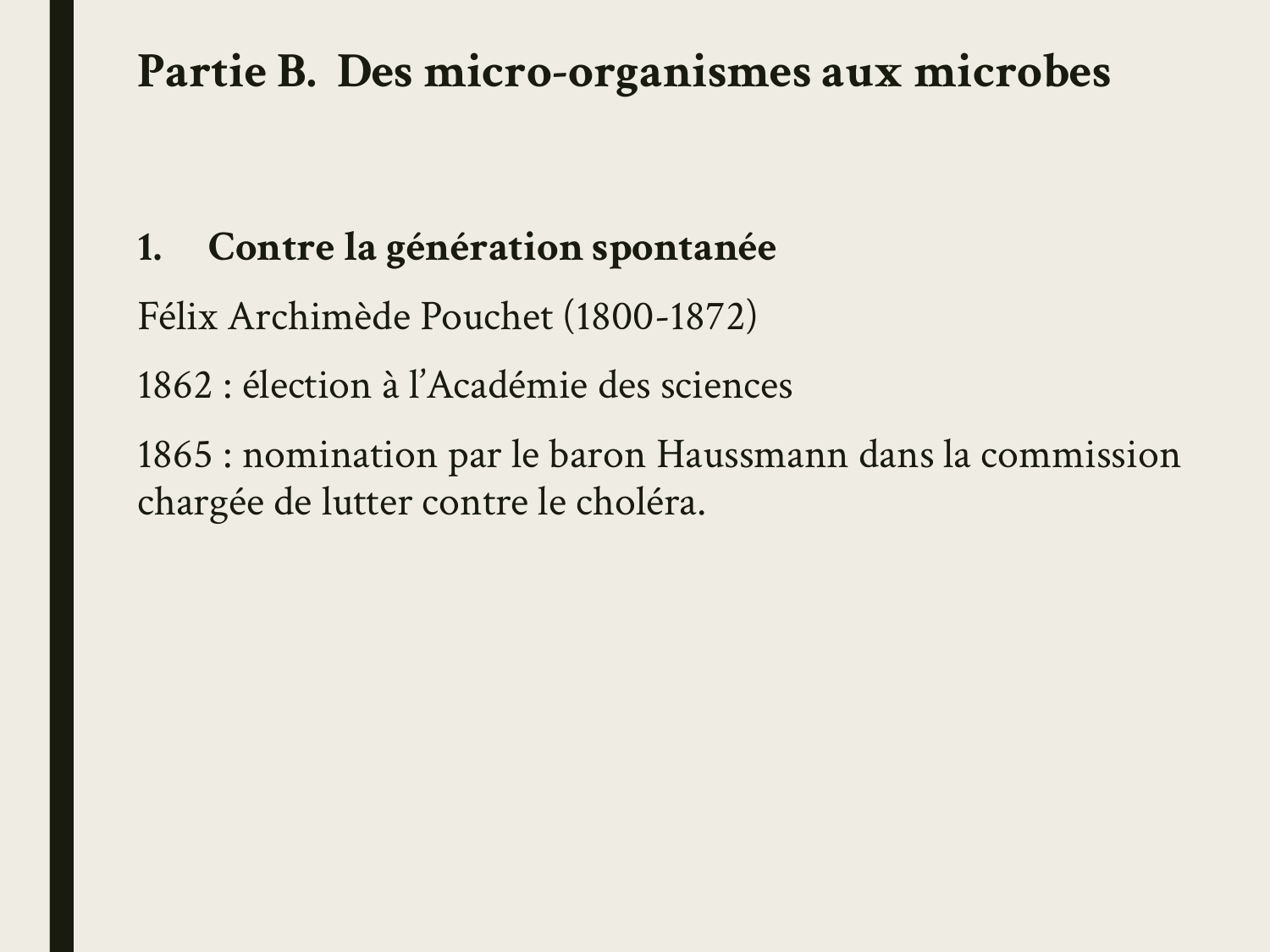

# Partie B.  Des micro-organismes aux microbes
Contre la génération spontanée
Félix Archimède Pouchet (1800-1872)
1862 : élection à l’Académie des sciences
1865 : nomination par le baron Haussmann dans la commission chargée de lutter contre le choléra.